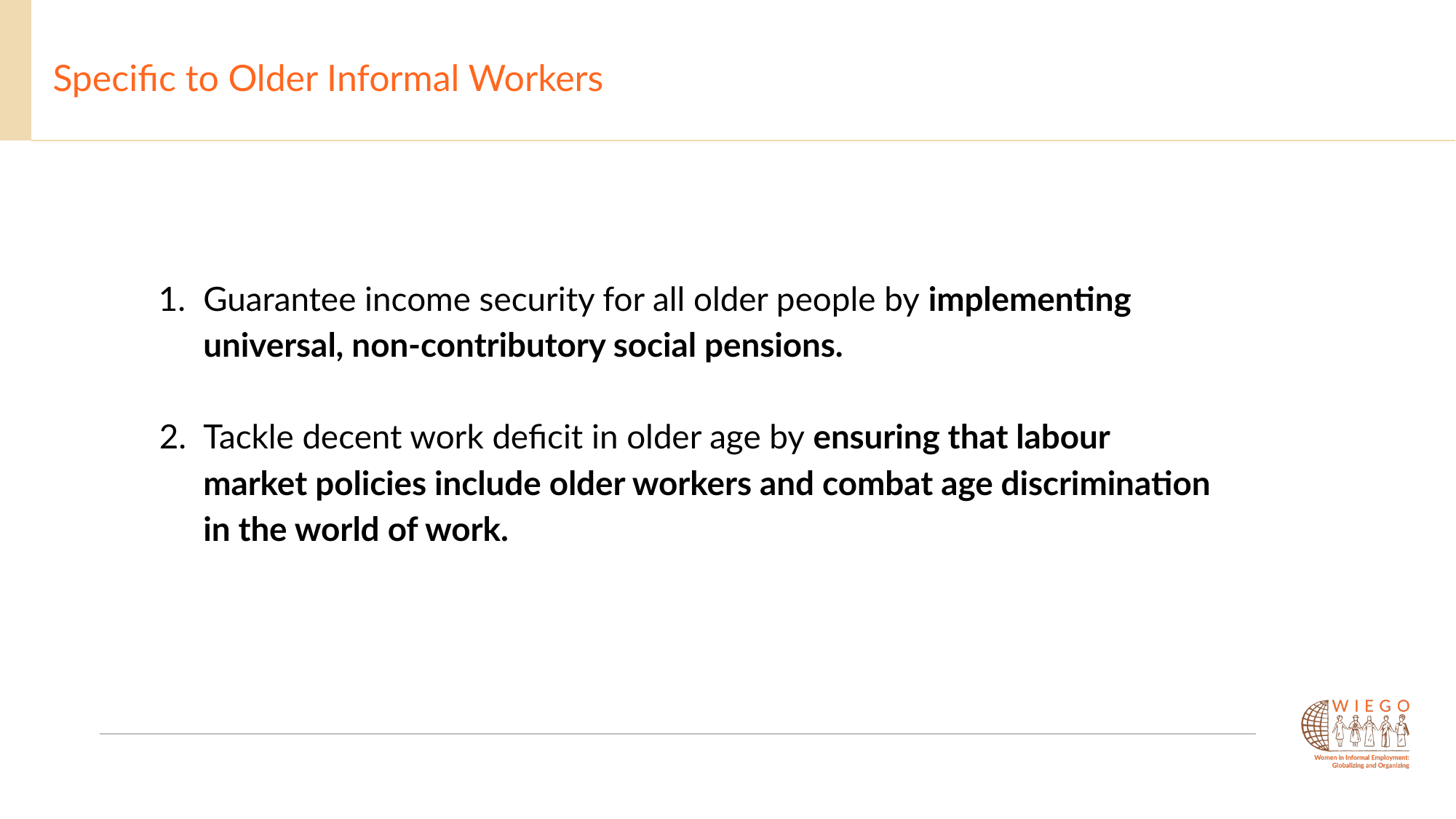

Specific to Older Informal Workers
Guarantee income security for all older people by implementing universal, non-contributory social pensions.

Tackle decent work deficit in older age by ensuring that labour market policies include older workers and combat age discrimination in the world of work.